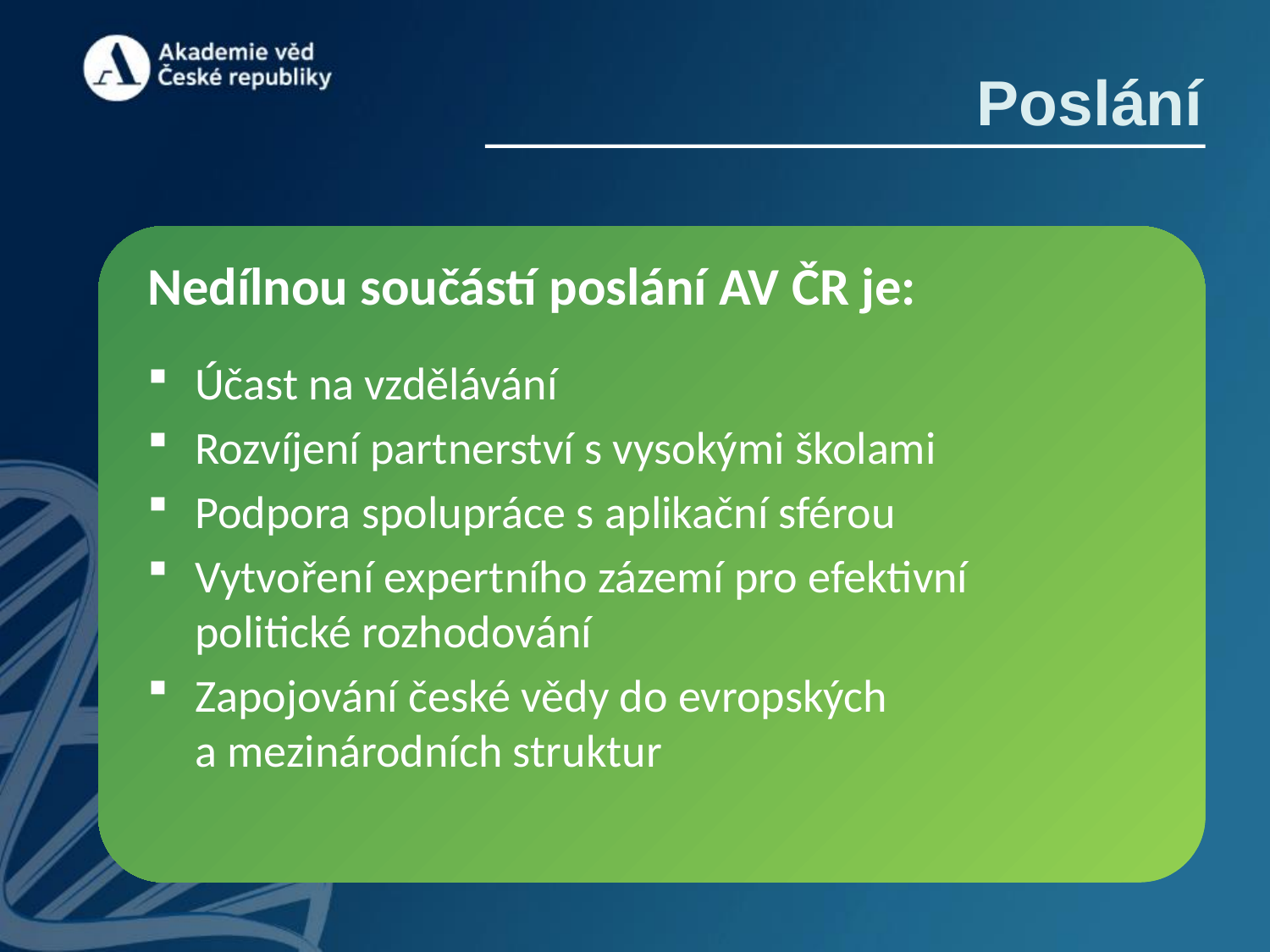

Poslání

Nedílnou součástí poslání AV ČR je:

Účast na vzdělávání
Rozvíjení partnerství s vysokými školami
Podpora spolupráce s aplikační sférou
Vytvoření expertního zázemí pro efektivní politické rozhodování
Zapojování české vědy do evropských                   a mezinárodních struktur